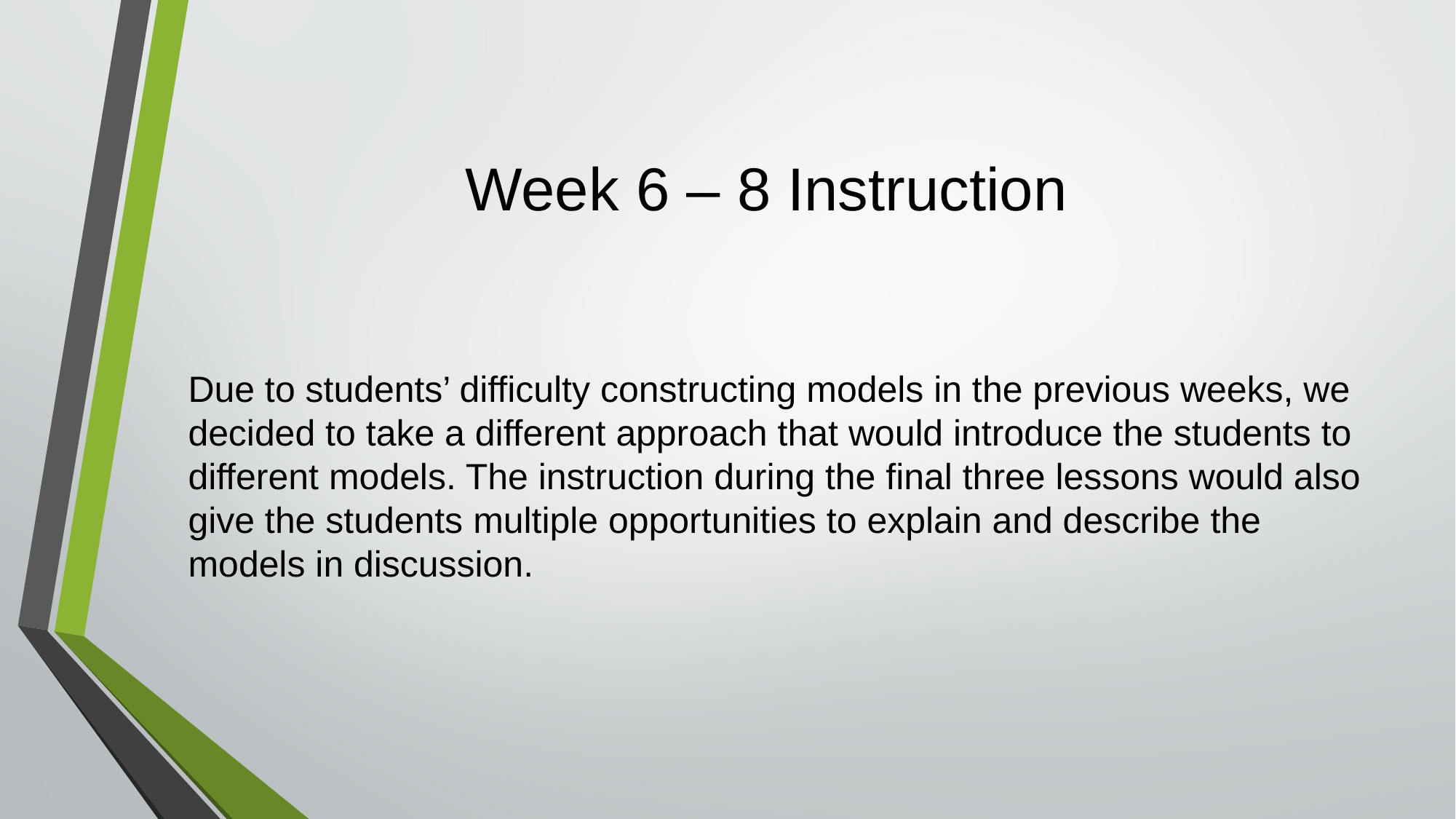

# Week 6 – 8 Instruction
Due to students’ difficulty constructing models in the previous weeks, we decided to take a different approach that would introduce the students to different models. The instruction during the final three lessons would also give the students multiple opportunities to explain and describe the models in discussion.